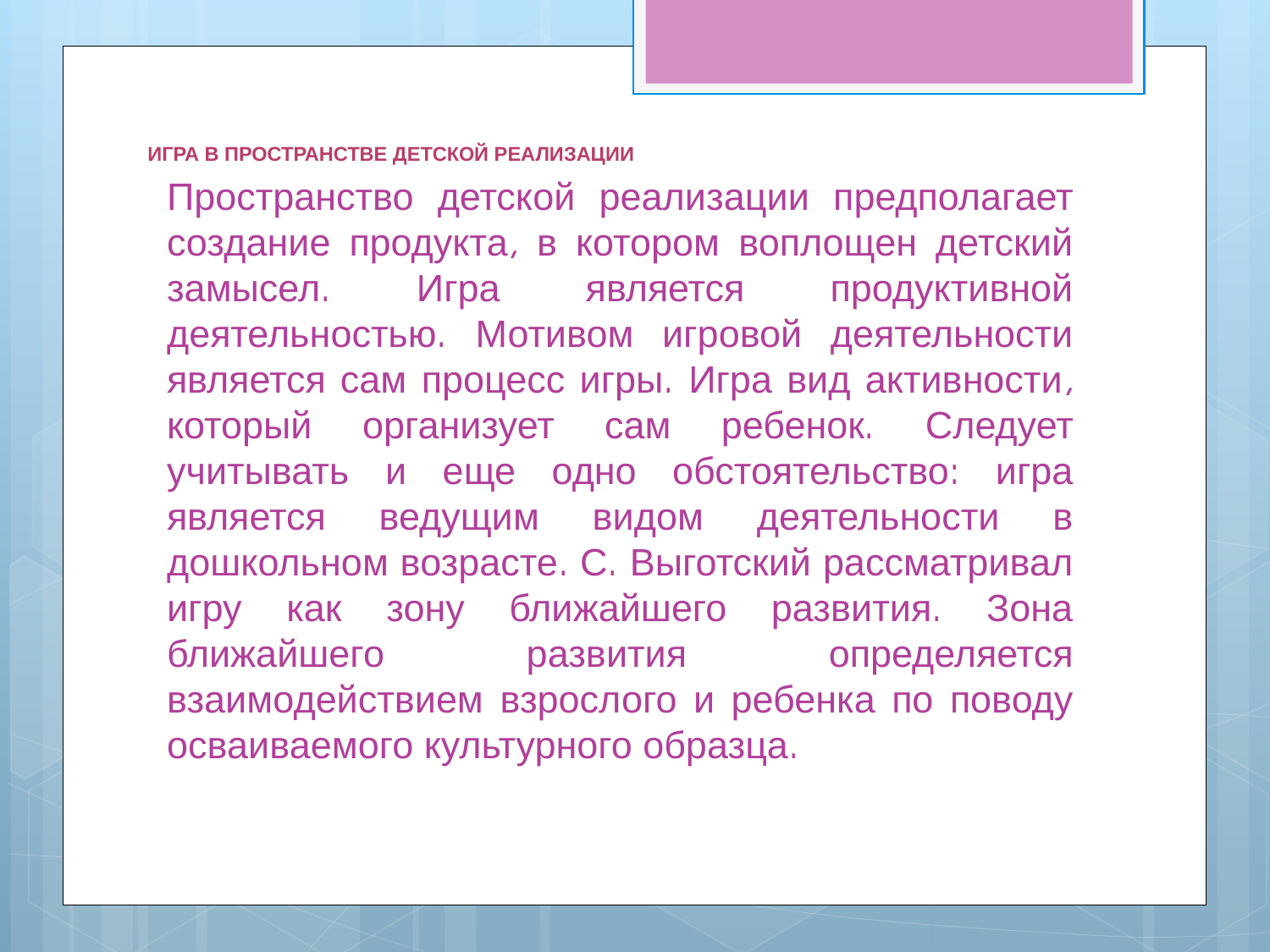

# ИГРА В ПРОСТРАНСТВЕ ДЕТСКОЙ РЕАЛИЗАЦИИ
Пространство детской реализации предполагает создание продукта, в котором воплощен детский замысел. Игра является продуктивной деятельностью. Мотивом игровой деятельности является сам процесс игры. Игра вид активности, который организует сам ребенок. Следует учитывать и еще одно обстоятельство: игра является ведущим видом деятельности в дошкольном возрасте. С. Выготский рассматривал игру как зону ближайшего развития. Зона ближайшего развития определяется взаимодействием взрослого и ребенка по поводу осваиваемого культурного образца.